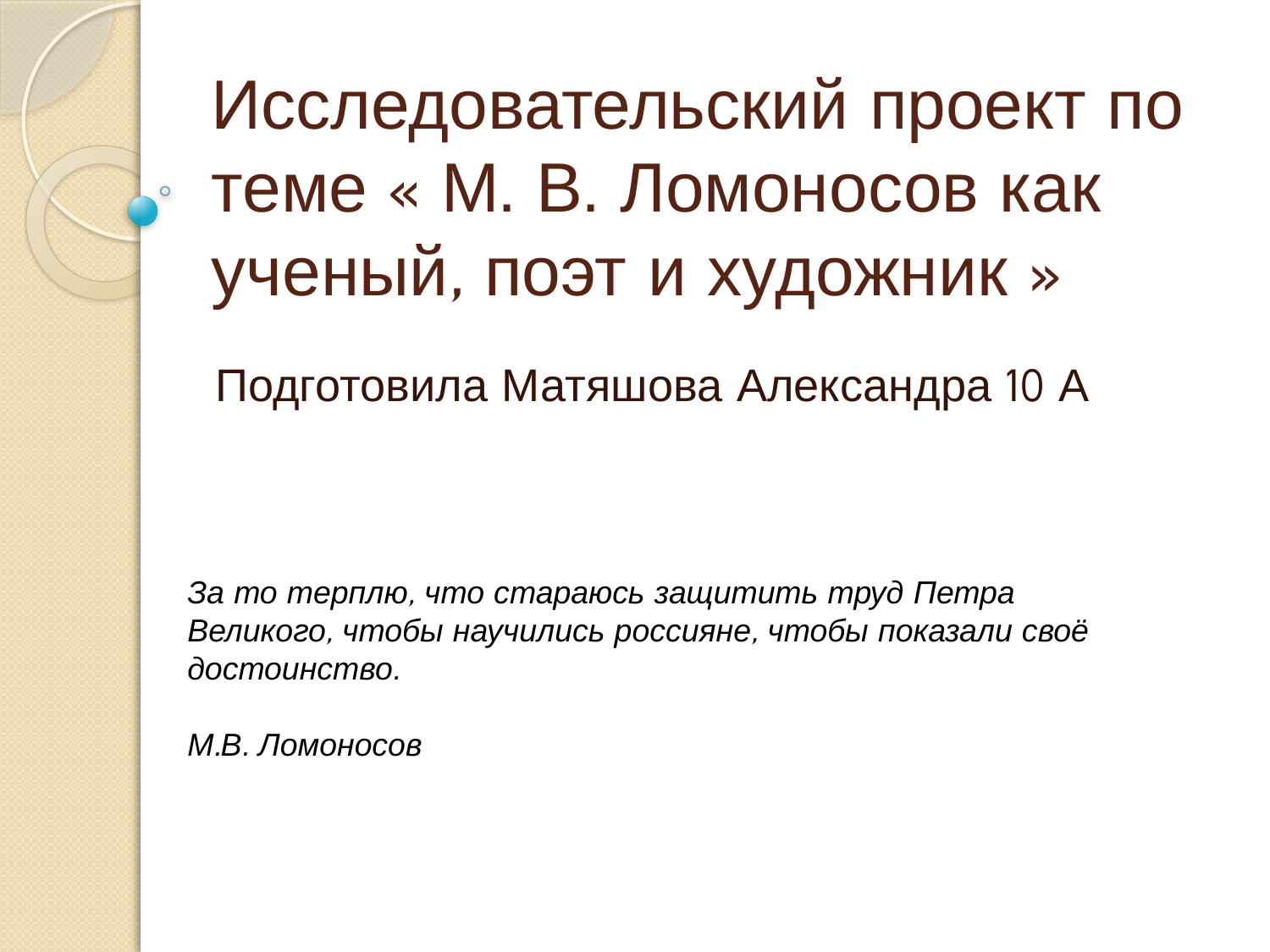

# Исследовательский проект по теме « М. В. Ломоносов как ученый, поэт и художник »
Подготовила Матяшова Александра 10 А
За то терплю, что стараюсь защитить труд Петра Великого, чтобы научились россияне, чтобы показали своё достоинство.

М.В. Ломоносов